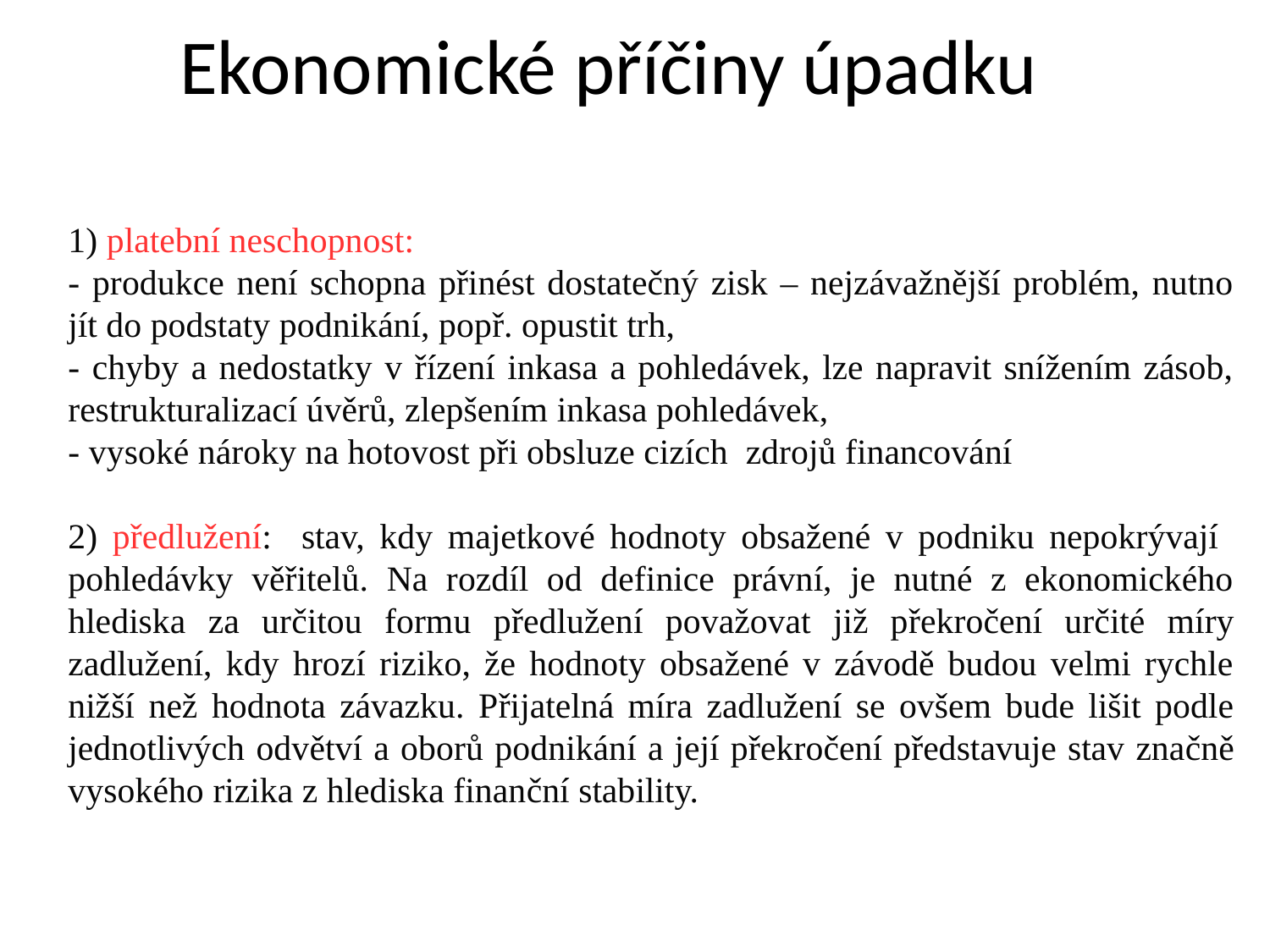

Ekonomické příčiny úpadku
1) platební neschopnost:
- produkce není schopna přinést dostatečný zisk – nejzávažnější problém, nutno jít do podstaty podnikání, popř. opustit trh,
- chyby a nedostatky v řízení inkasa a pohledávek, lze napravit snížením zásob, restrukturalizací úvěrů, zlepšením inkasa pohledávek,
- vysoké nároky na hotovost při obsluze cizích  zdrojů financování

2) předlužení:  stav, kdy majetkové hodnoty obsažené v podniku nepokrývají  pohledávky věřitelů. Na rozdíl od definice právní, je nutné z ekonomického hlediska za určitou formu předlužení považovat již překročení určité míry zadlužení, kdy hrozí riziko, že hodnoty obsažené v závodě budou velmi rychle nižší než hodnota závazku. Přijatelná míra zadlužení se ovšem bude lišit podle jednotlivých odvětví a oborů podnikání a její překročení představuje stav značně vysokého rizika z hlediska finanční stability.